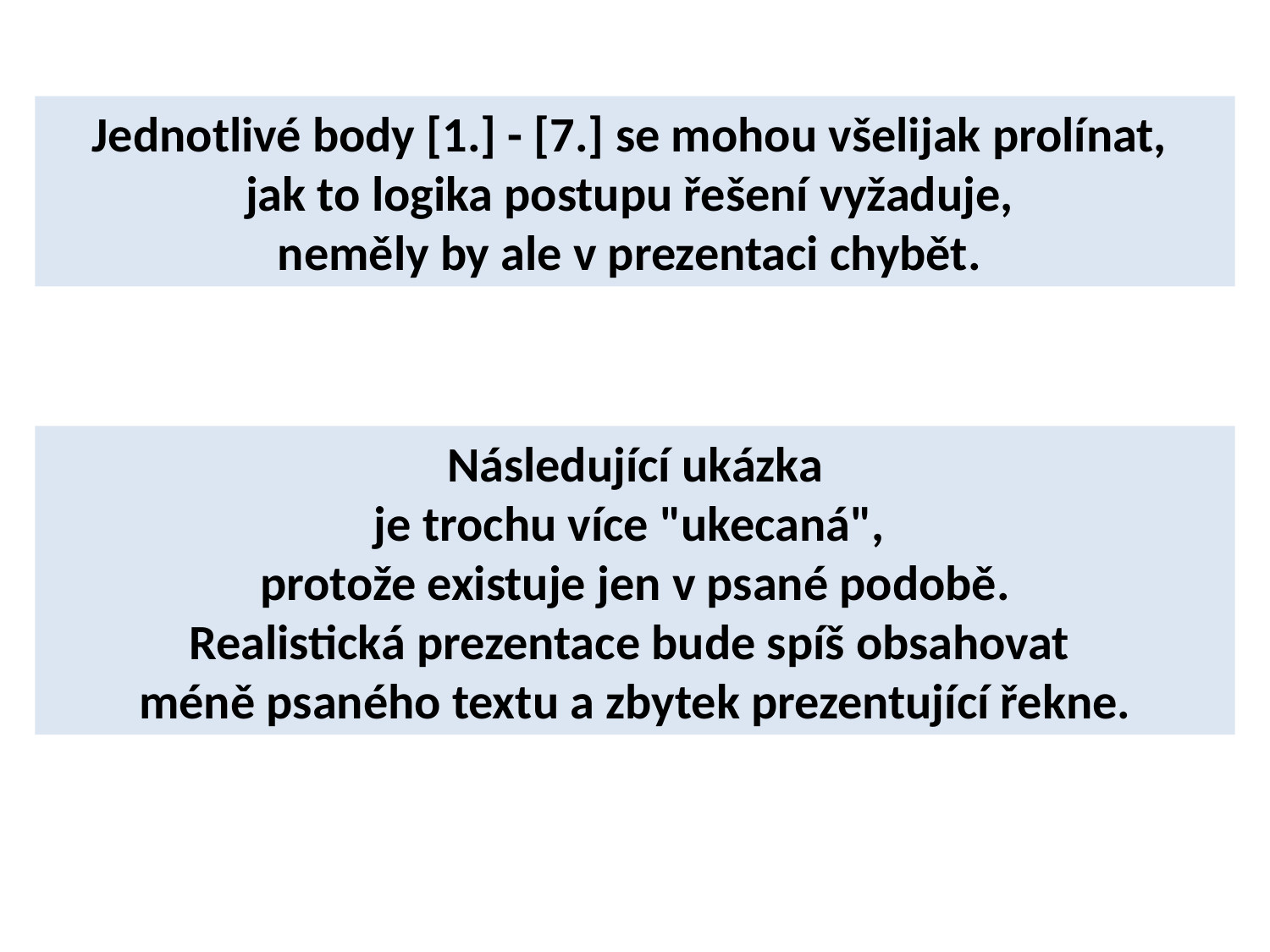

Jednotlivé body [1.] - [7.] se mohou všelijak prolínat,
jak to logika postupu řešení vyžaduje,
neměly by ale v prezentaci chybět.
Následující ukázka
je trochu více "ukecaná",
protože existuje jen v psané podobě.
Realistická prezentace bude spíš obsahovat
méně psaného textu a zbytek prezentující řekne.